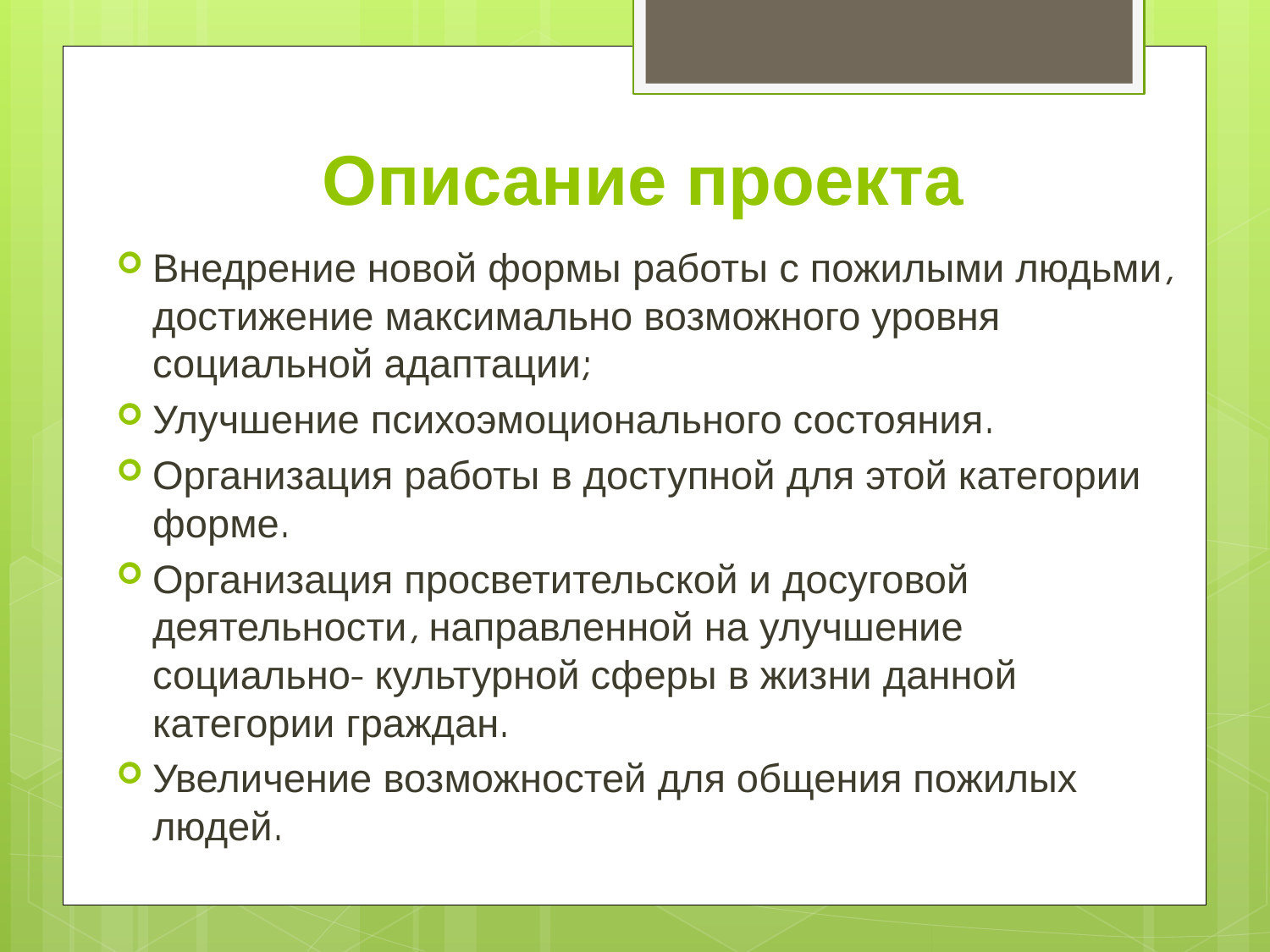

# Описание проекта
Внедрение новой формы работы с пожилыми людьми, достижение максимально возможного уровня социальной адаптации;
Улучшение психоэмоционального состояния.
Организация работы в доступной для этой категории форме.
Организация просветительской и досуговой деятельности, направленной на улучшение социально- культурной сферы в жизни данной категории граждан.
Увеличение возможностей для общения пожилых людей.